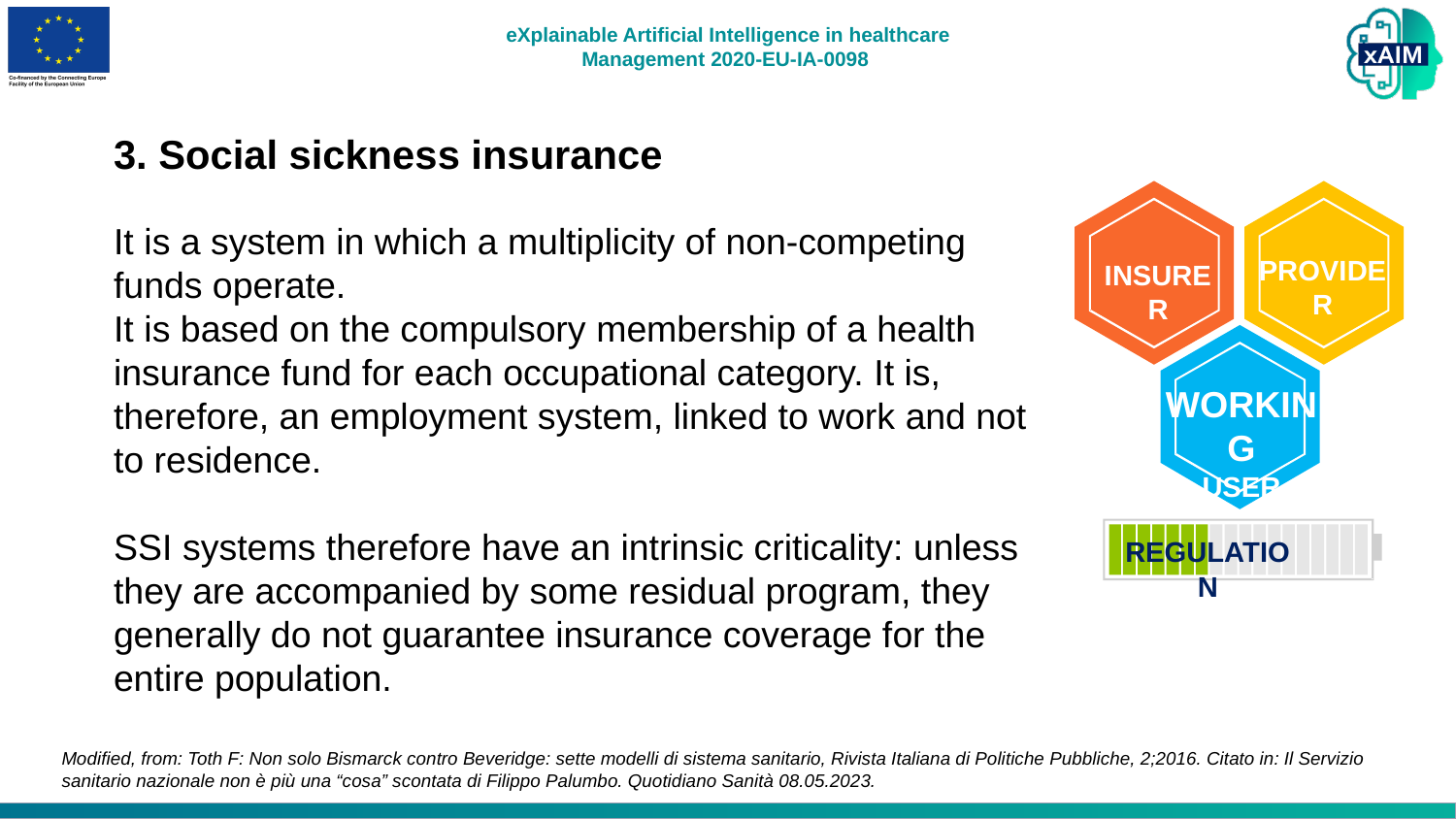

3. Social sickness insurance

It is a system in which a multiplicity of non-competing funds operate.
It is based on the compulsory membership of a health insurance fund for each occupational category. It is, therefore, an employment system, linked to work and not to residence.

SSI systems therefore have an intrinsic criticality: unless they are accompanied by some residual program, they generally do not guarantee insurance coverage for the entire population.
PROVIDER
INSURER

WORKING
USER

REGULATION

Modified, from: Toth F: Non solo Bismarck contro Beveridge: sette modelli di sistema sanitario, Rivista Italiana di Politiche Pubbliche, 2;2016. Citato in: Il Servizio sanitario nazionale non è più una “cosa” scontata di Filippo Palumbo. Quotidiano Sanità 08.05.2023.